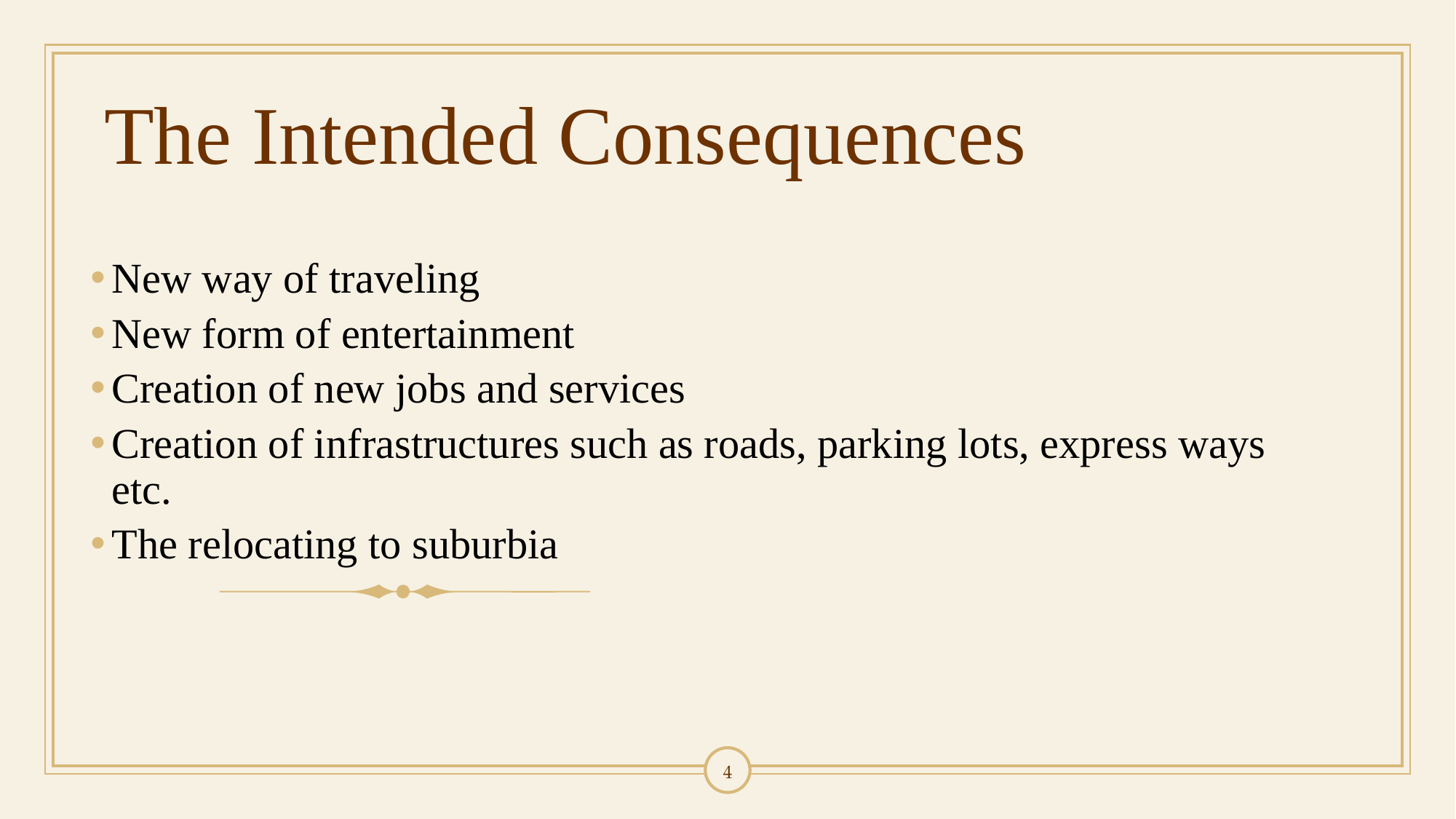

# The Intended Consequences

New way of traveling
New form of entertainment
Creation of new jobs and services
Creation of infrastructures such as roads, parking lots, express ways etc.
The relocating to suburbia

4